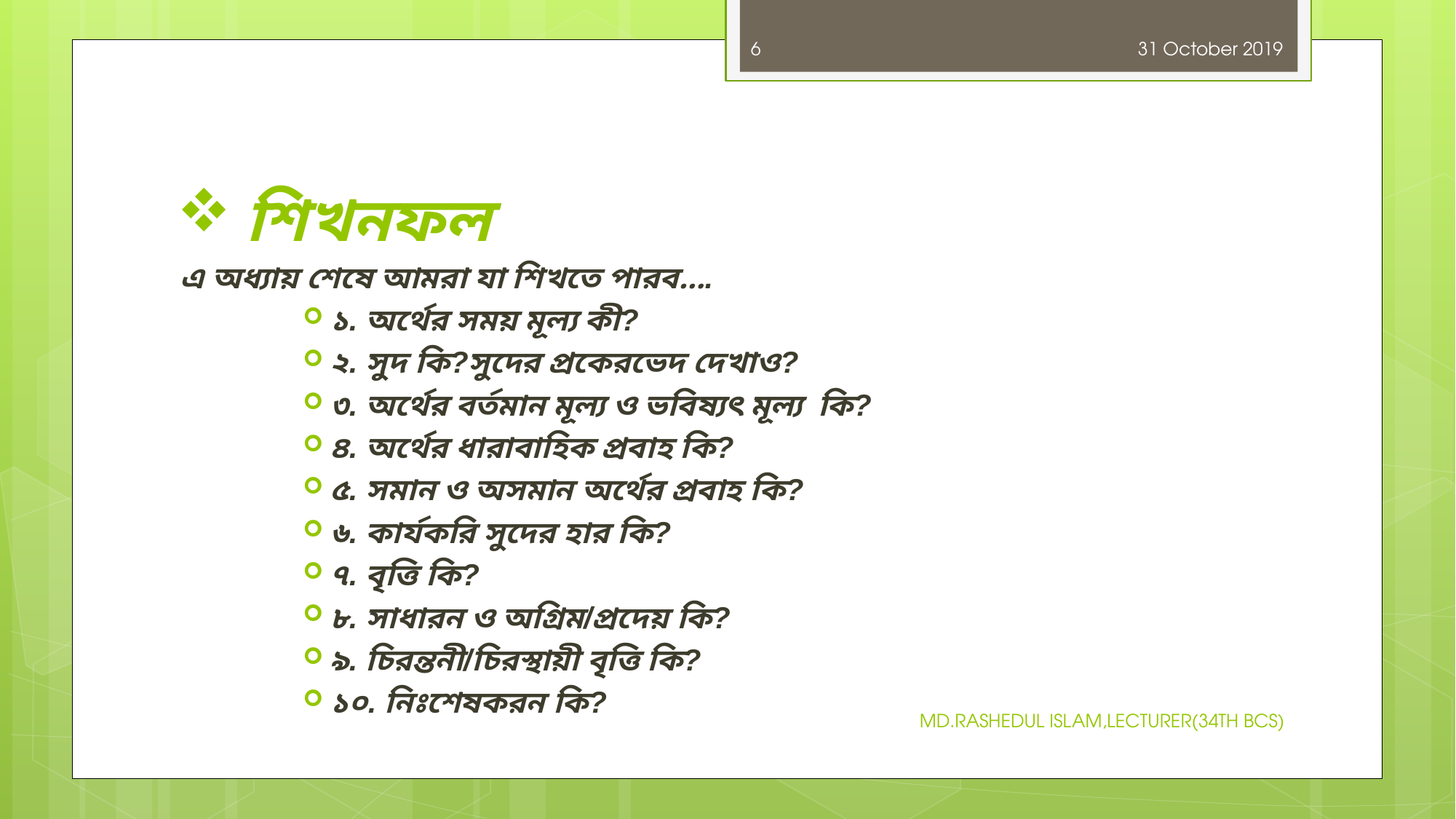

6
31 October 2019
# শিখনফল
এ অধ্যায় শেষে আমরা যা শিখতে পারব….
১. অর্থের সময় মূল্য কী?
২. সুদ কি?সুদের প্রকেরভেদ দেখাও?
৩. অর্থের বর্তমান মূল্য ও ভবিষ্যৎ মূল্য  কি?
৪. অর্থের ধারাবাহিক প্রবাহ কি?
৫. সমান ও অসমান অর্থের প্রবাহ কি?
৬. কার্যকরি সুদের হার কি?
৭. বৃত্তি কি?
৮. সাধারন ও অগ্রিম/প্রদেয় কি?
৯. চিরন্তনী/চিরস্থায়ী বৃত্তি কি?
১০. নিঃশেষকরন কি?
MD.RASHEDUL ISLAM,LECTURER(34TH BCS)